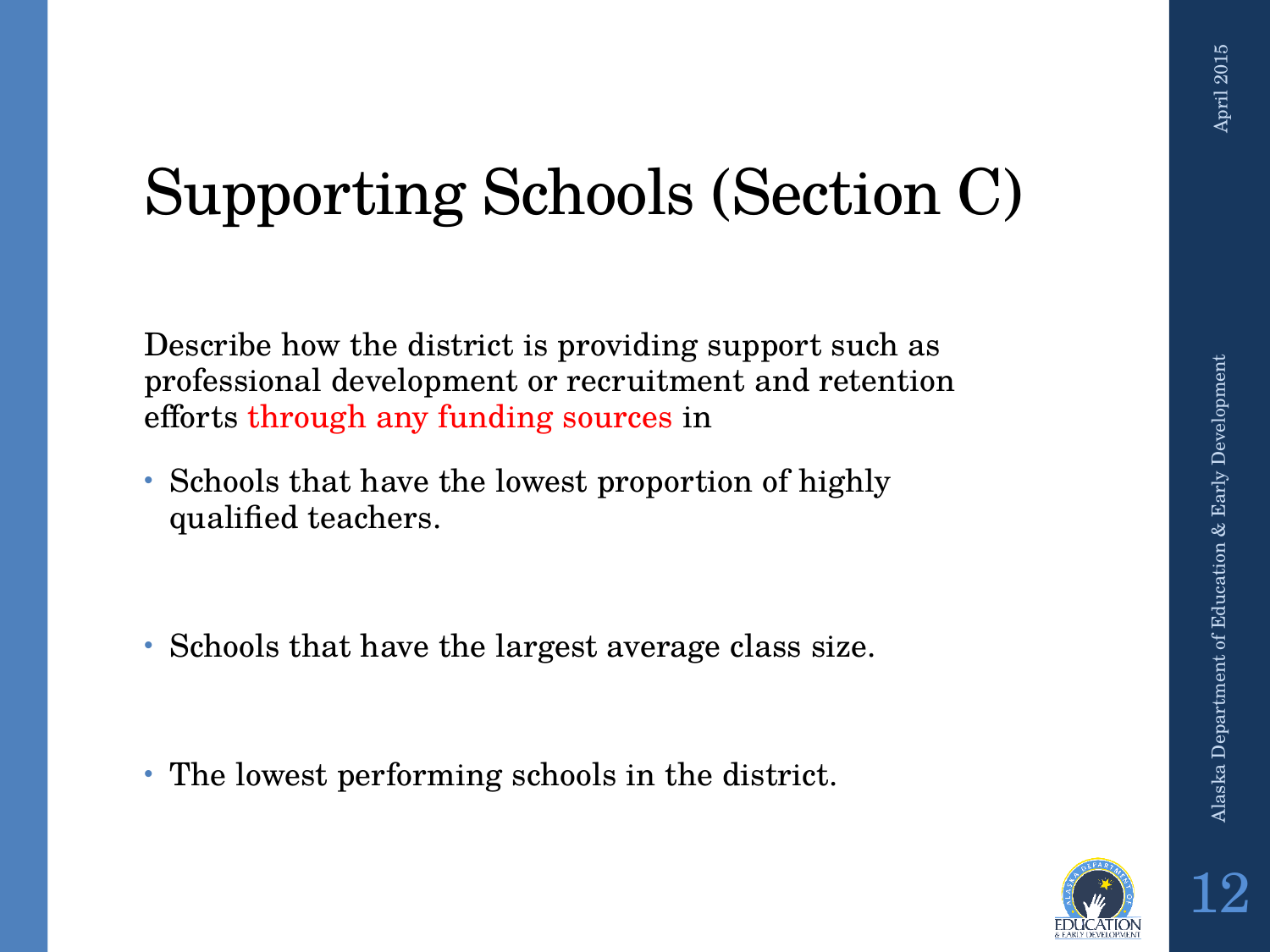

# Supporting Schools (Section C)
April 2015

Describe how the district is providing support such as professional development or recruitment and retention efforts through any funding sources in
Schools that have the lowest proportion of highly qualified teachers.

Schools that have the largest average class size.

The lowest performing schools in the district.

Alaska Department of Education & Early Development
12